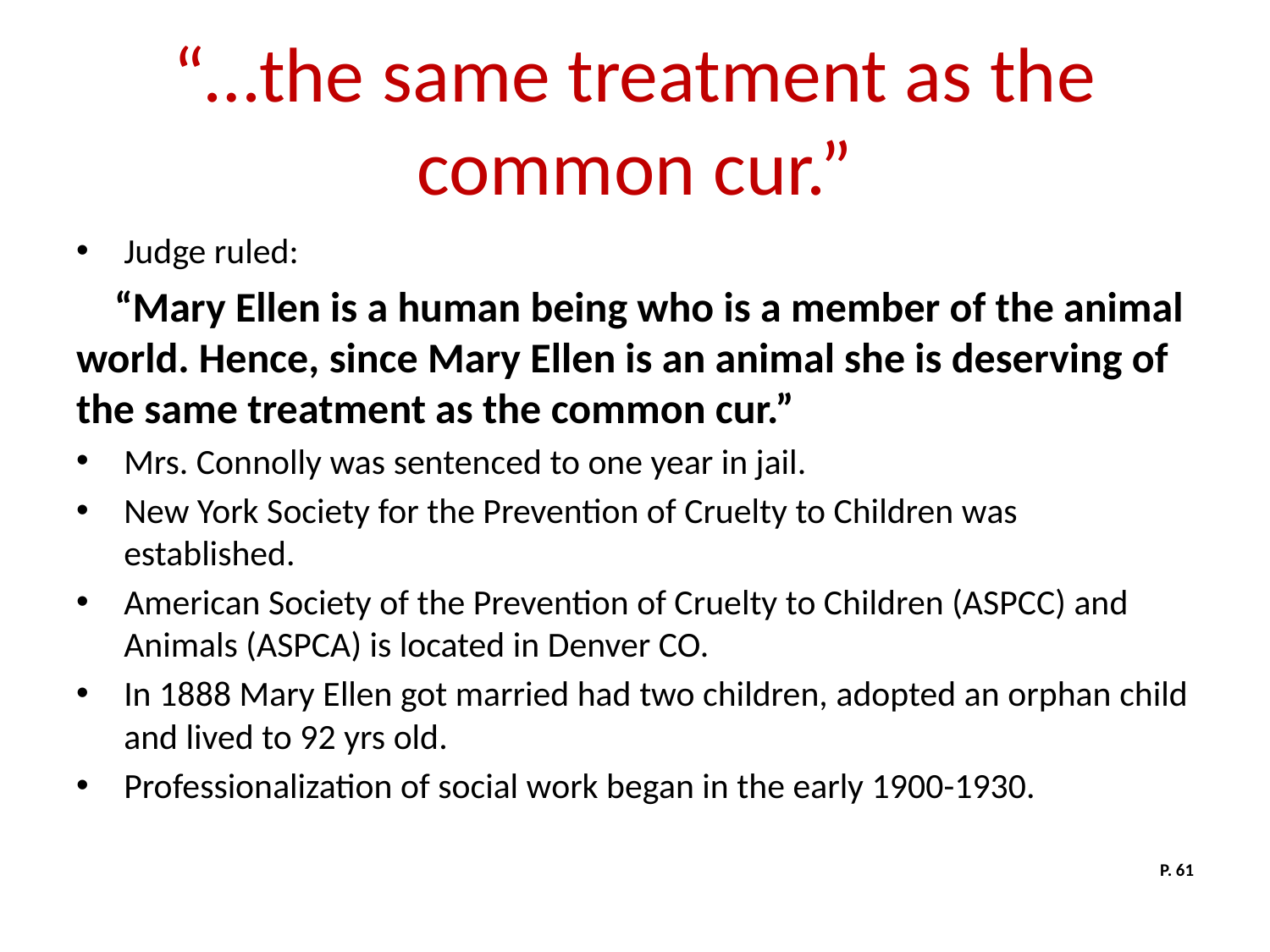

# “…the same treatment as the common cur.”
Judge ruled:
    “Mary Ellen is a human being who is a member of the animal world. Hence, since Mary Ellen is an animal she is deserving of the same treatment as the common cur.”
Mrs. Connolly was sentenced to one year in jail.
New York Society for the Prevention of Cruelty to Children was established.
American Society of the Prevention of Cruelty to Children (ASPCC) and Animals (ASPCA) is located in Denver CO.
In 1888 Mary Ellen got married had two children, adopted an orphan child and lived to 92 yrs old.
Professionalization of social work began in the early 1900-1930.

P. 61